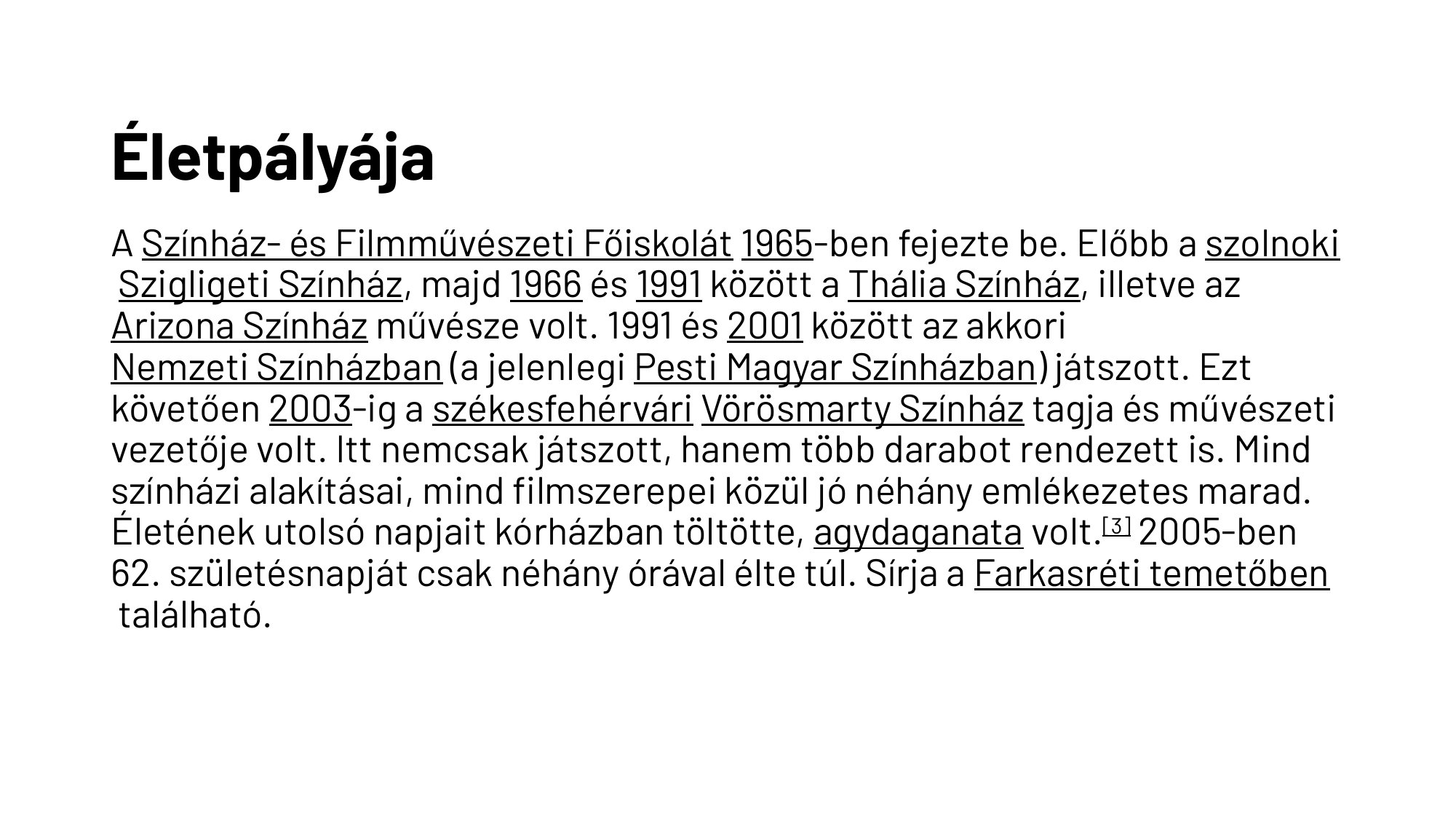

# Életpályája
A Színház- és Filmművészeti Főiskolát 1965-ben fejezte be. Előbb a szolnoki Szigligeti Színház, majd 1966 és 1991 között a Thália Színház, illetve az Arizona Színház művésze volt. 1991 és 2001 között az akkori Nemzeti Színházban (a jelenlegi Pesti Magyar Színházban) játszott. Ezt követően 2003-ig a székesfehérvári Vörösmarty Színház tagja és művészeti vezetője volt. Itt nemcsak játszott, hanem több darabot rendezett is. Mind színházi alakításai, mind filmszerepei közül jó néhány emlékezetes marad. Életének utolsó napjait kórházban töltötte, agydaganata volt.[3] 2005-ben 62. születésnapját csak néhány órával élte túl. Sírja a Farkasréti temetőben található.